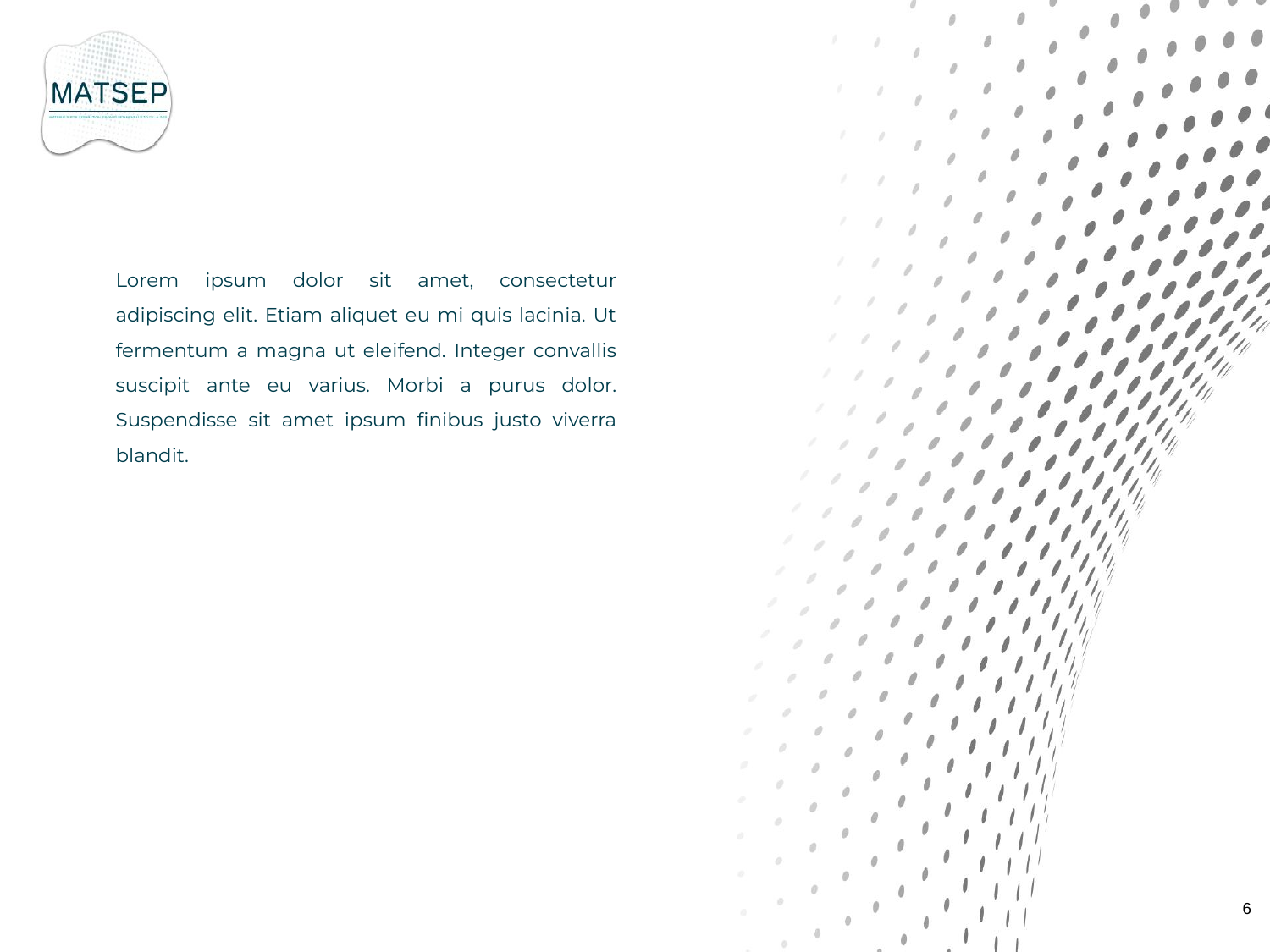

Lorem ipsum dolor sit amet, consectetur adipiscing elit. Etiam aliquet eu mi quis lacinia. Ut fermentum a magna ut eleifend. Integer convallis suscipit ante eu varius. Morbi a purus dolor. Suspendisse sit amet ipsum finibus justo viverra blandit.

6